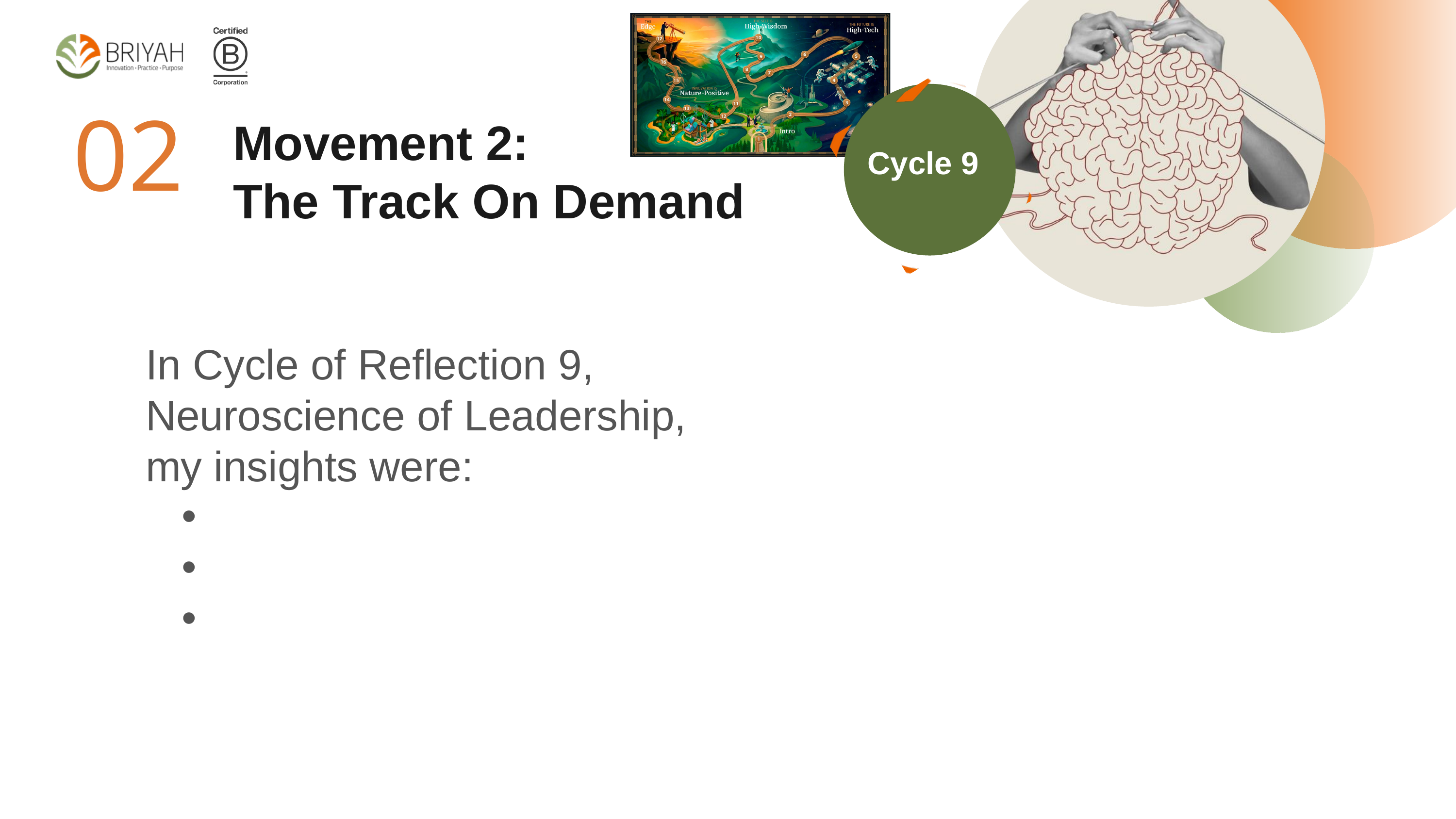

02

Cycle 9

Movement 2:
The Track On Demand

In Cycle of Reflection 9,
Neuroscience of Leadership,
my insights were: